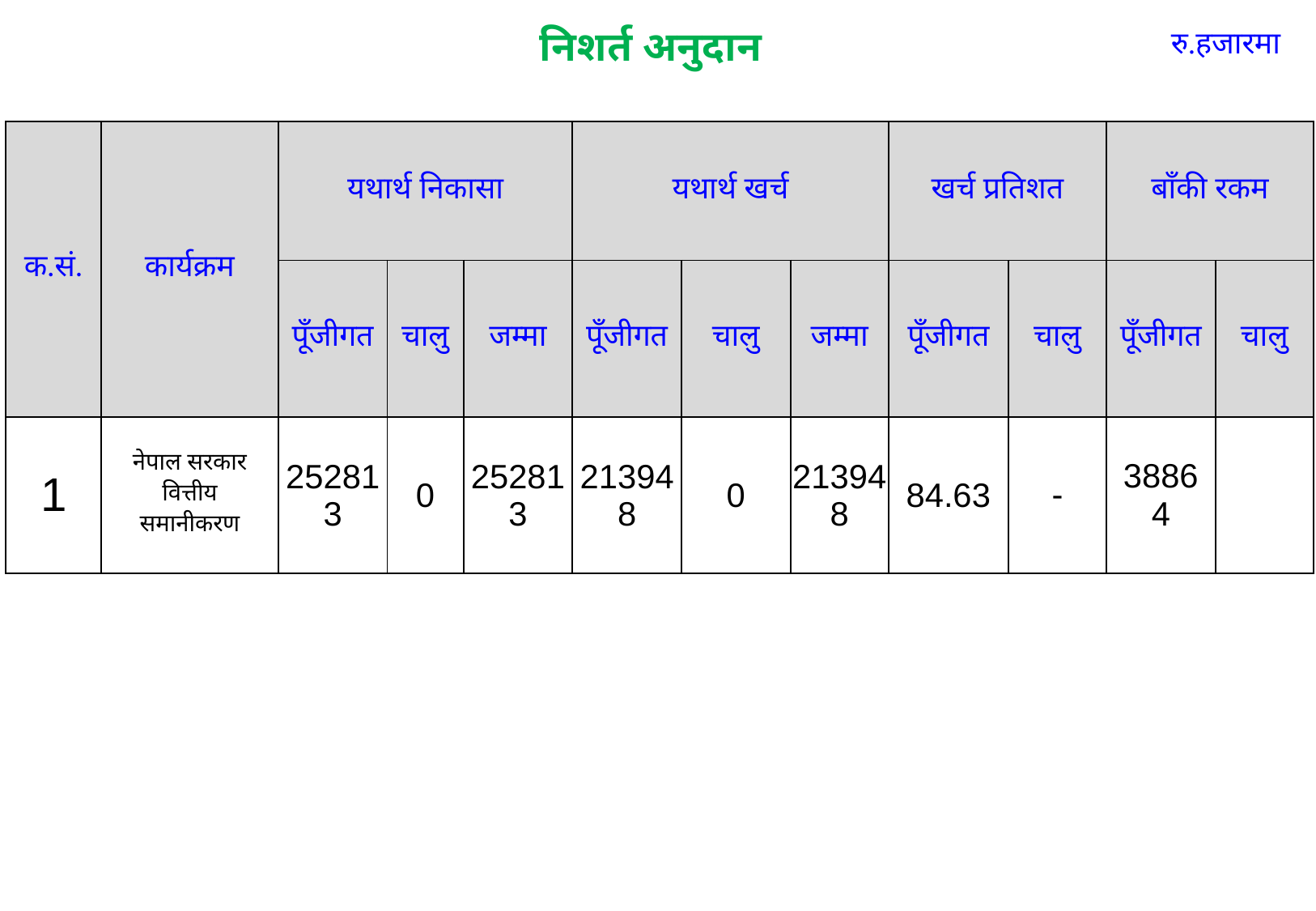

# निशर्त अनुदान
रु.हजारमा
| क.सं. | कार्यक्रम | यथार्थ निकासा |  |  | यथार्थ खर्च |  |  | खर्च प्रतिशत |  | बाँकी रकम |  |
| --- | --- | --- | --- | --- | --- | --- | --- | --- | --- | --- | --- |
|  |  | पूँजीगत | चालु | जम्मा | पूँजीगत | चालु | जम्मा | पूँजीगत | चालु | पूँजीगत | चालु |
| 1 | नेपाल सरकार वित्तीय समानीकरण | 252813 | 0 | 252813 | 213948 | 0 | 213948 | 84.63 | - | 38864 |  |